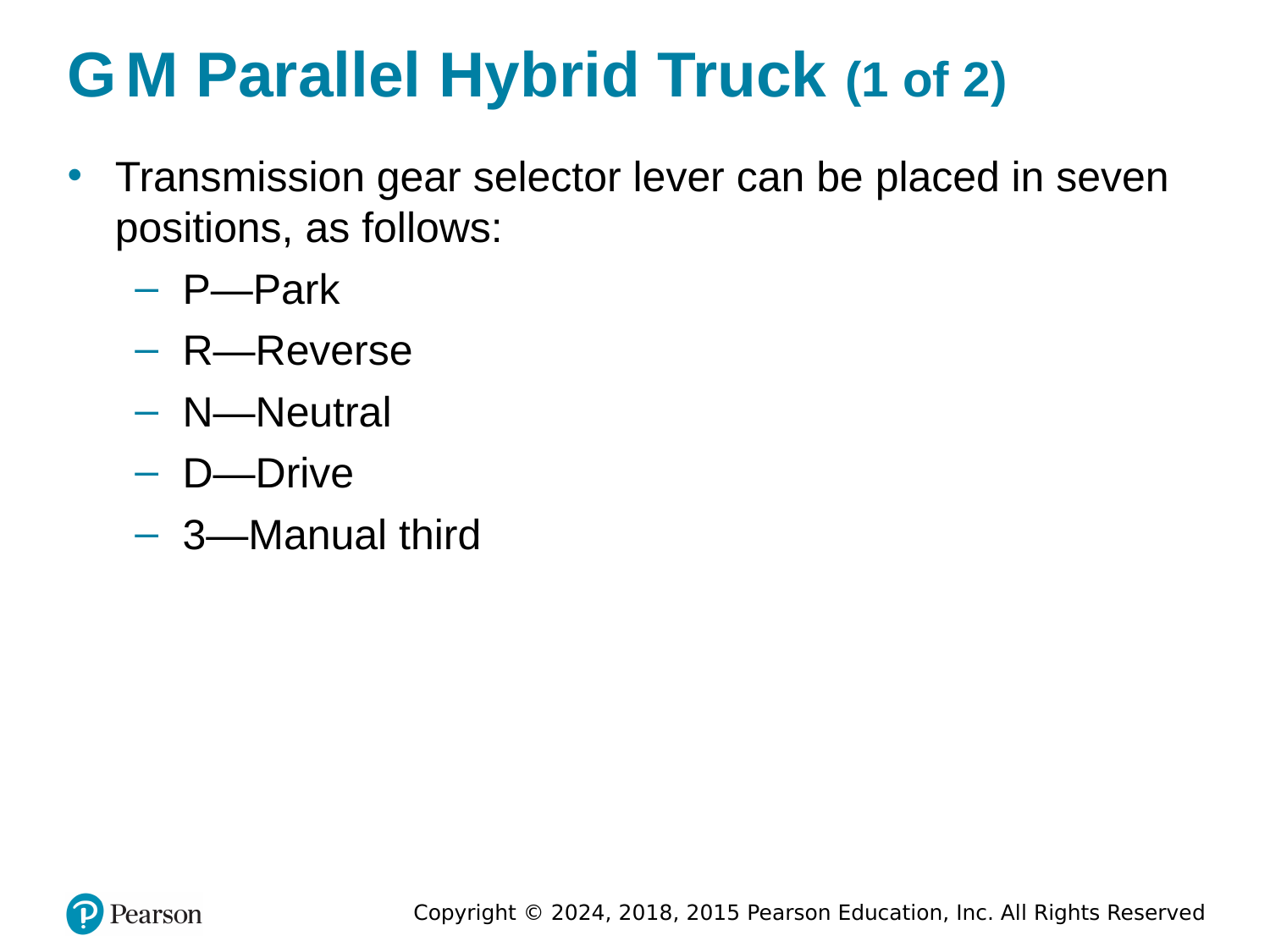

# G M Parallel Hybrid Truck (1 of 2)
Transmission gear selector lever can be placed in seven positions, as follows:
P—Park
R—Reverse
N—Neutral
D—Drive
3—Manual third